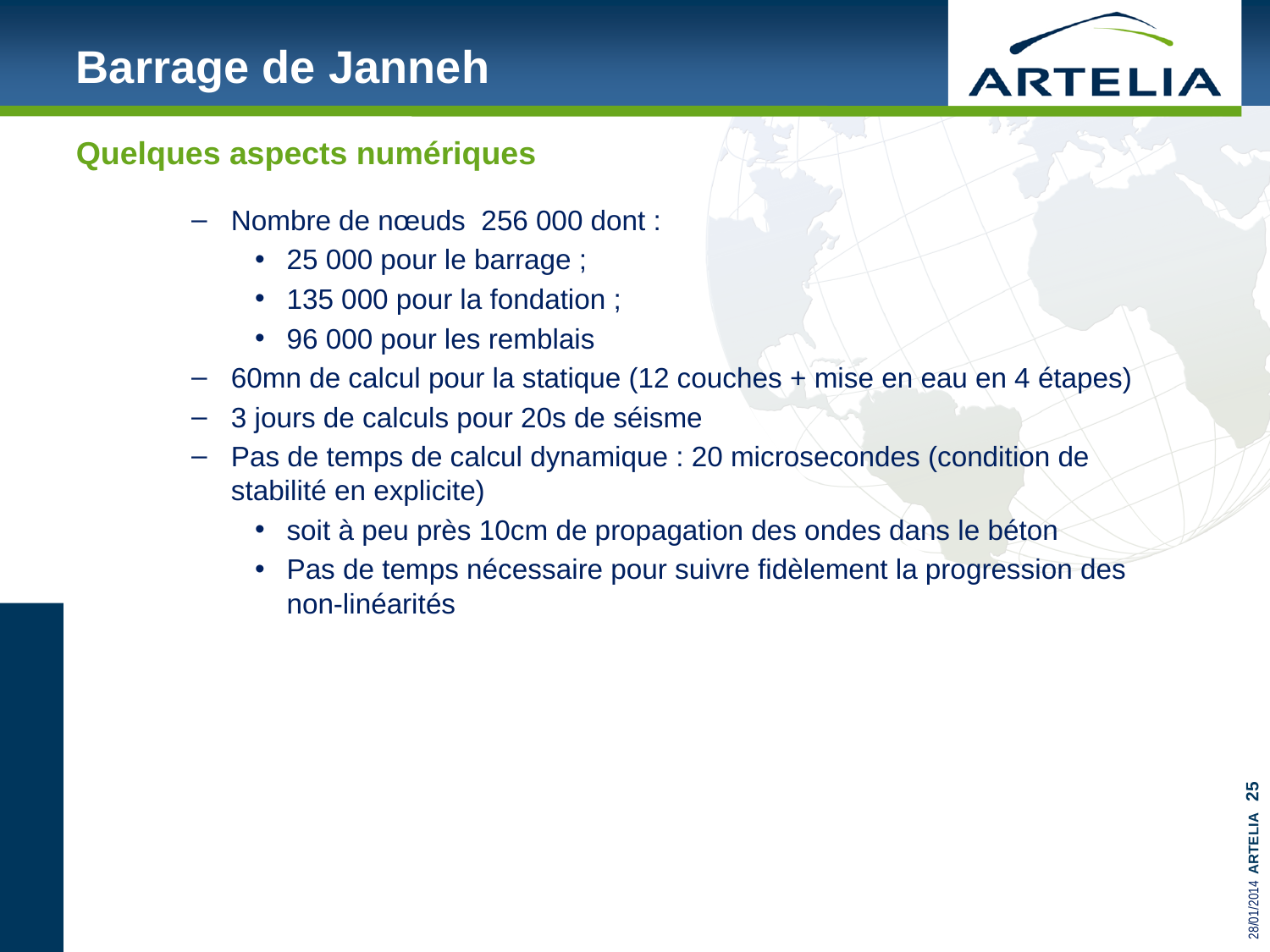

# Barrage de Janneh
Quelques aspects numériques
Nombre de nœuds  256 000 dont :
25 000 pour le barrage ;
135 000 pour la fondation ;
96 000 pour les remblais
60mn de calcul pour la statique (12 couches + mise en eau en 4 étapes)
3 jours de calculs pour 20s de séisme
Pas de temps de calcul dynamique : 20 microsecondes (condition de stabilité en explicite)
soit à peu près 10cm de propagation des ondes dans le béton
Pas de temps nécessaire pour suivre fidèlement la progression des non-linéarités